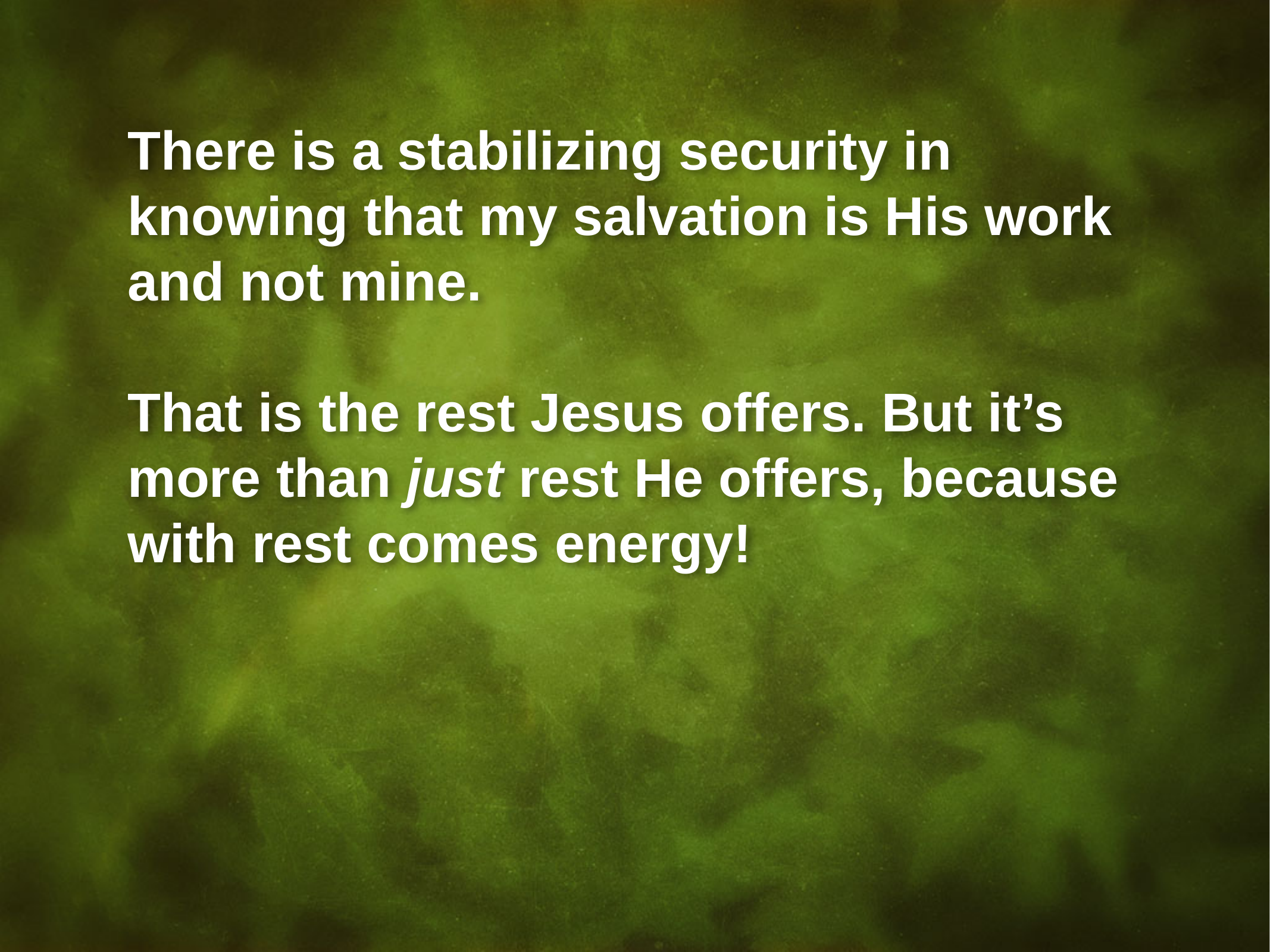

There is a stabilizing security in knowing that my salvation is His work and not mine.

That is the rest Jesus offers. But it’s more than just rest He offers, because with rest comes energy!